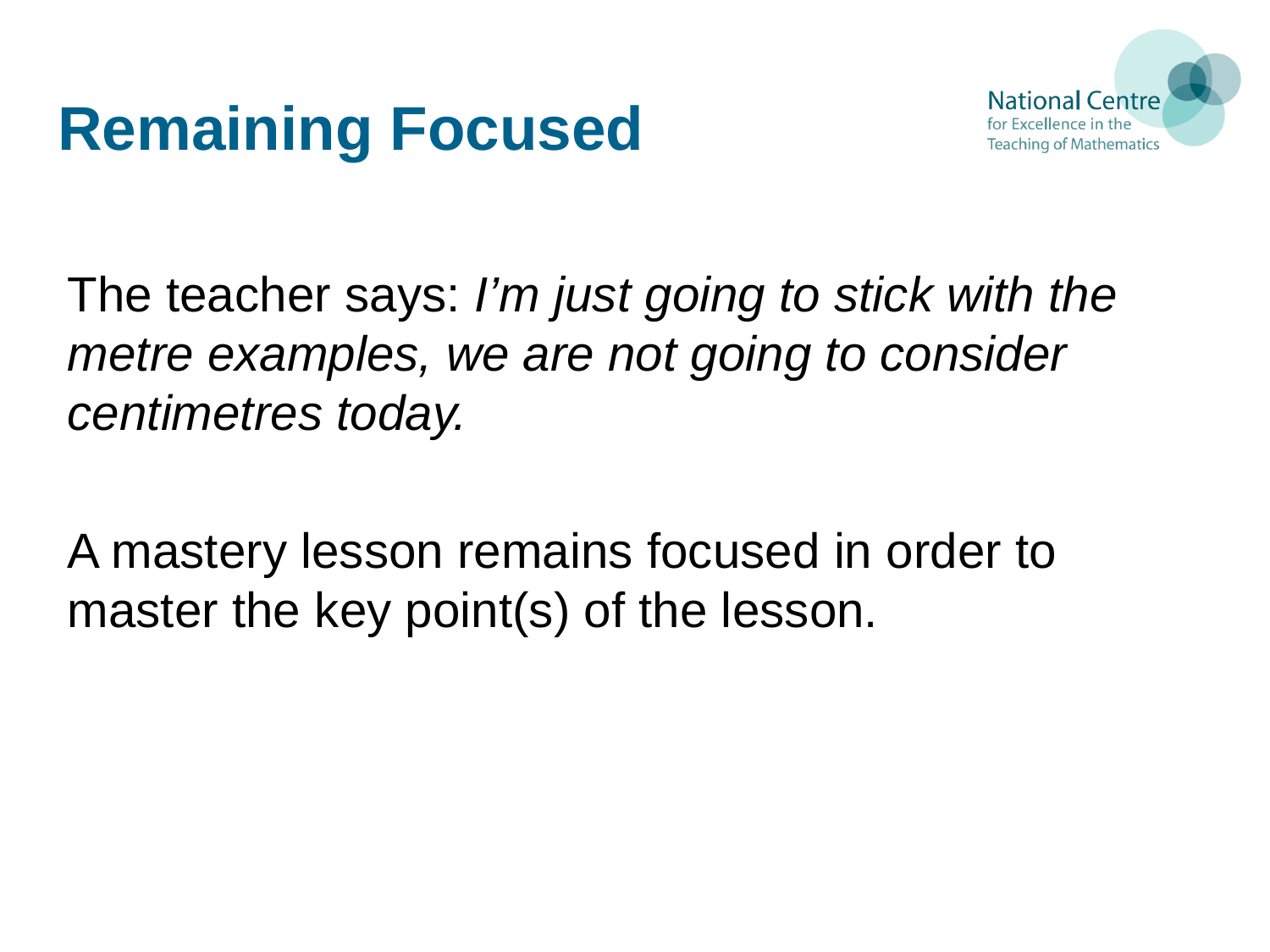

# Remaining Focused
The teacher says: I’m just going to stick with the metre examples, we are not going to consider centimetres today.

A mastery lesson remains focused in order to master the key point(s) of the lesson.